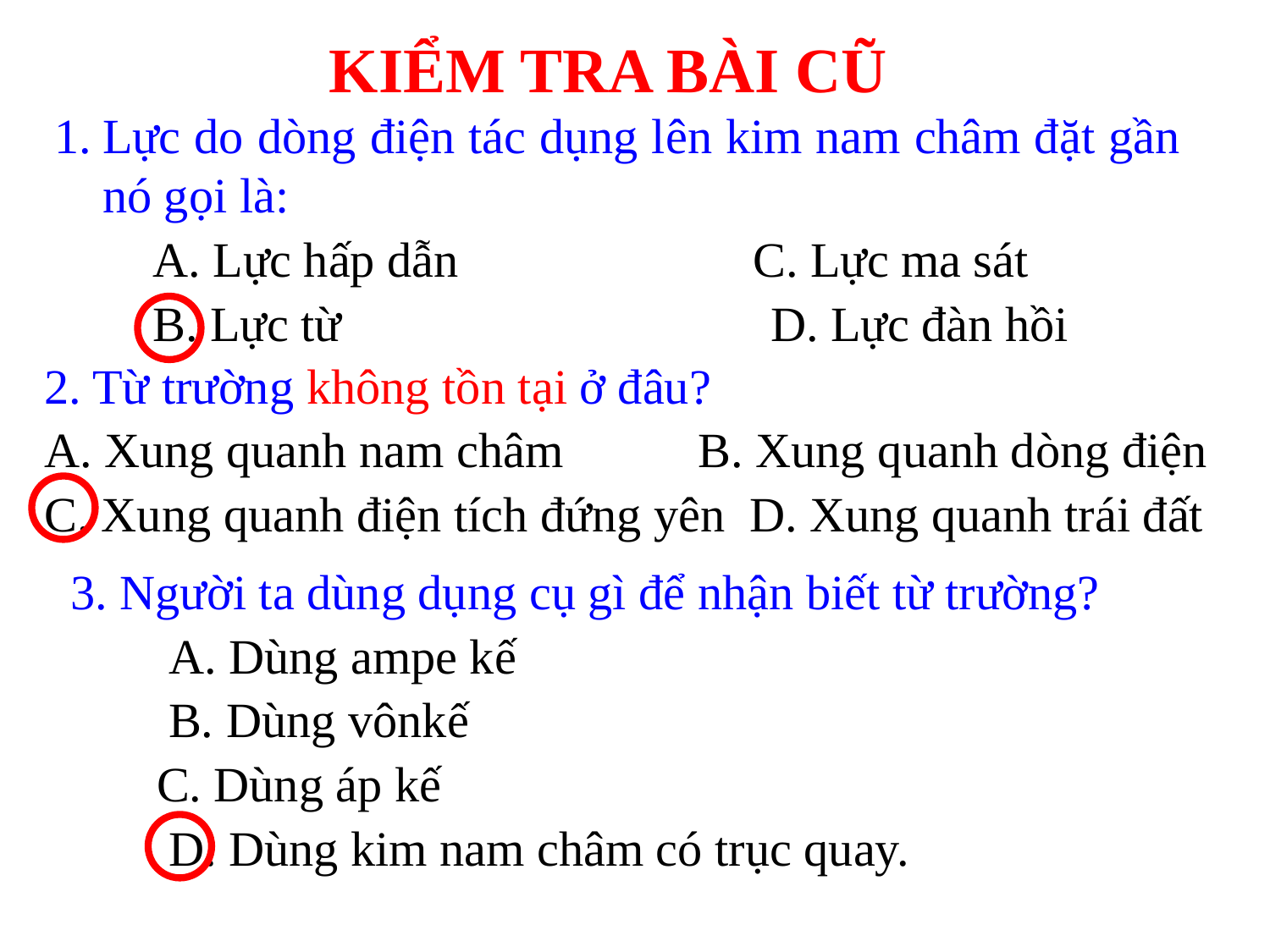

KIỂM TRA BÀI CŨ

Lực do dòng điện tác dụng lên kim nam châm đặt gần nó gọi là:
        A. Lực hấp dẫn                        C. Lực ma sát
        B. Lực từ                                   D. Lực đàn hồi

2. Từ trường không tồn tại ở đâu?
A. Xung quanh nam châm           B. Xung quanh dòng điện
C. Xung quanh điện tích đứng yên  D. Xung quanh trái đất

3. Người ta dùng dụng cụ gì để nhận biết từ trường?
        A. Dùng ampe kế
        B. Dùng vônkế
       C. Dùng áp kế
        D. Dùng kim nam châm có trục quay.